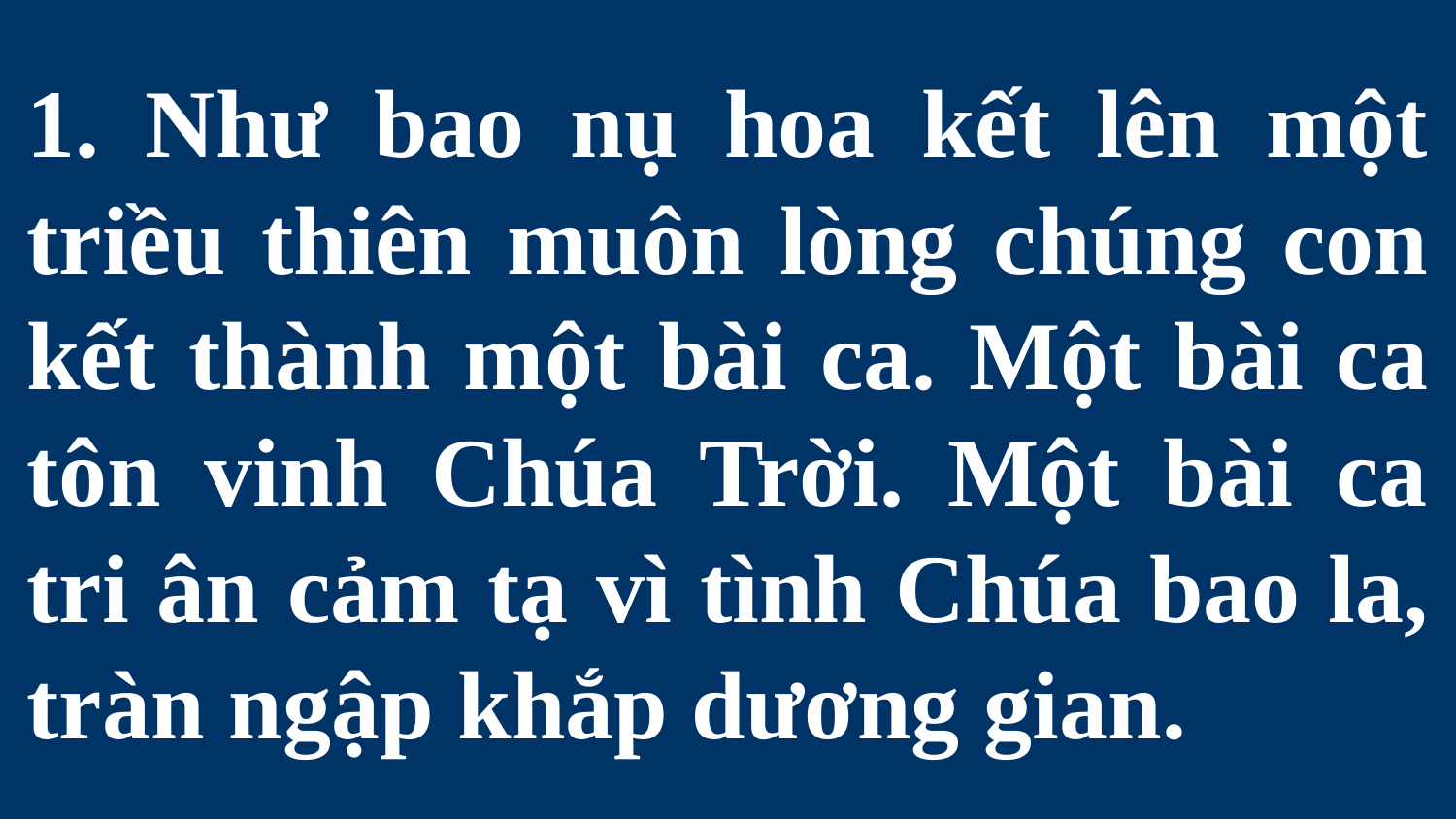

# 1. Như bao nụ hoa kết lên một triều thiên muôn lòng chúng con kết thành một bài ca. Một bài ca tôn vinh Chúa Trời. Một bài ca tri ân cảm tạ vì tình Chúa bao la, tràn ngập khắp dương gian.